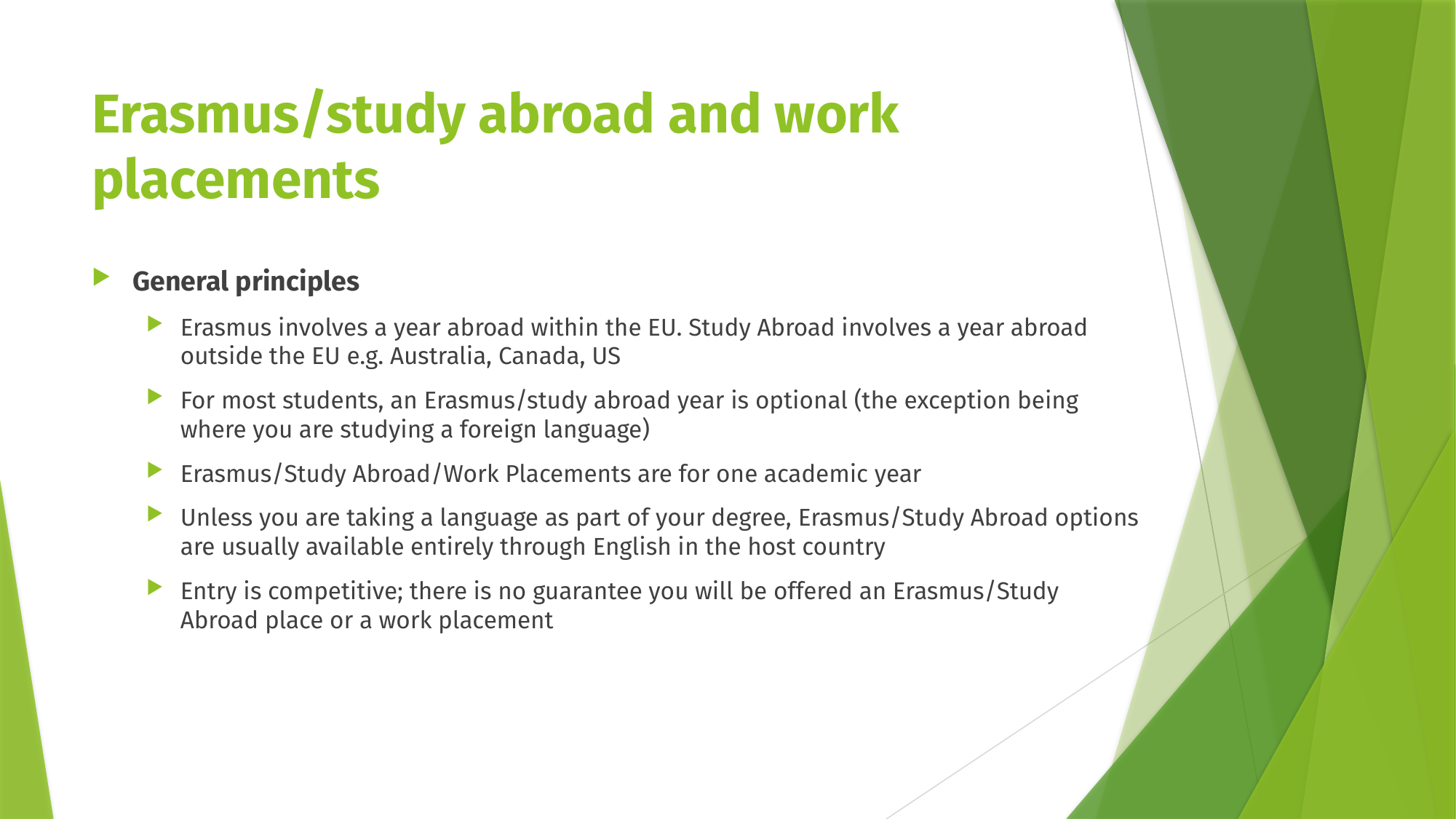

# Erasmus/study abroad and work placements
General principles
Erasmus involves a year abroad within the EU. Study Abroad involves a year abroad outside the EU e.g. Australia, Canada, US
For most students, an Erasmus/study abroad year is optional (the exception being where you are studying a foreign language)
Erasmus/Study Abroad/Work Placements are for one academic year
Unless you are taking a language as part of your degree, Erasmus/Study Abroad options are usually available entirely through English in the host country
Entry is competitive; there is no guarantee you will be offered an Erasmus/Study Abroad place or a work placement